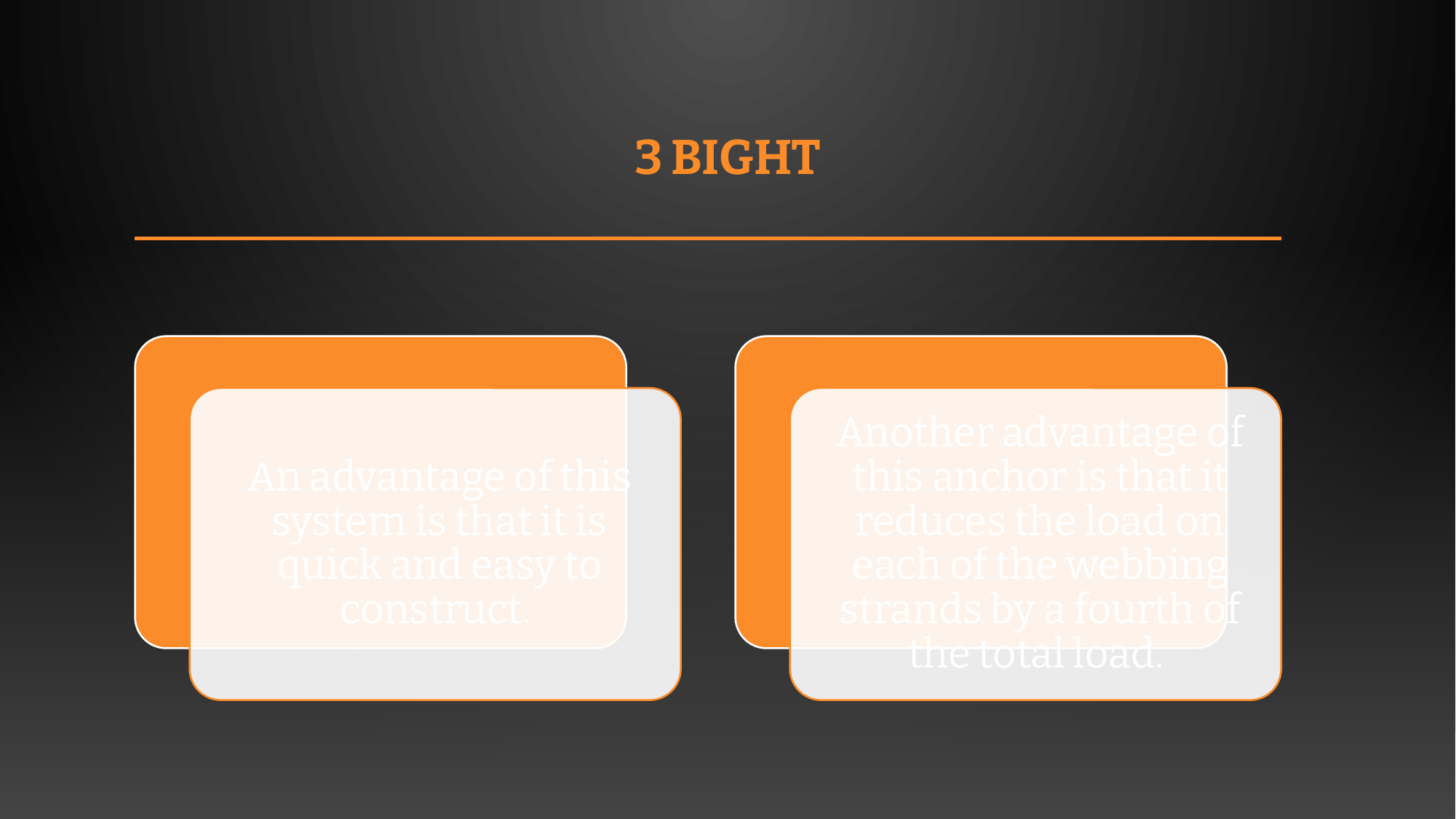

# 3 Bight

An advantage of this system is that it is quick and easy to construct.
Another advantage of this anchor is that it reduces the load on each of the webbing strands by a fourth of the total load.